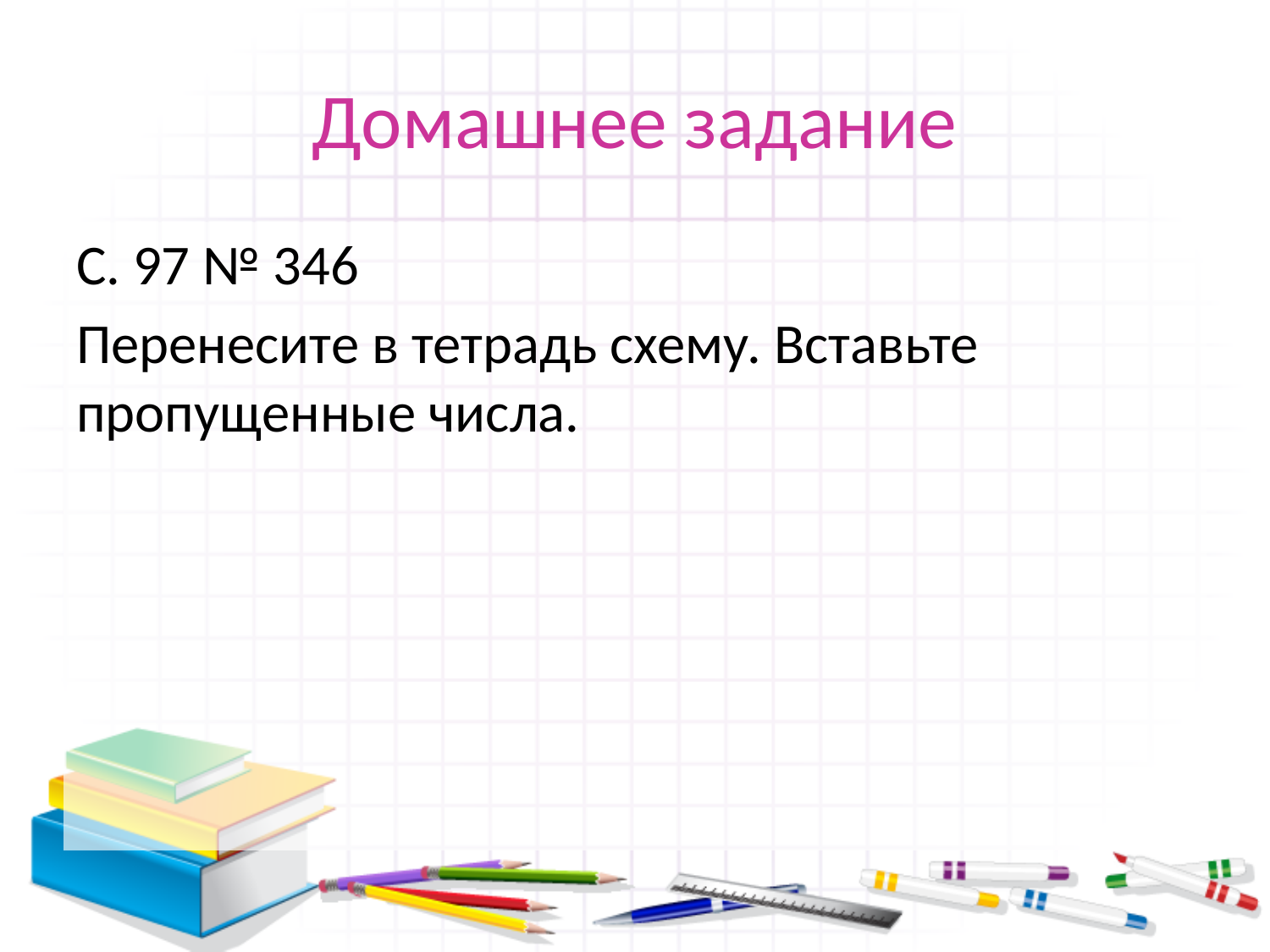

# Домашнее задание
С. 97 № 346
Перенесите в тетрадь схему. Вставьте пропущенные числа.